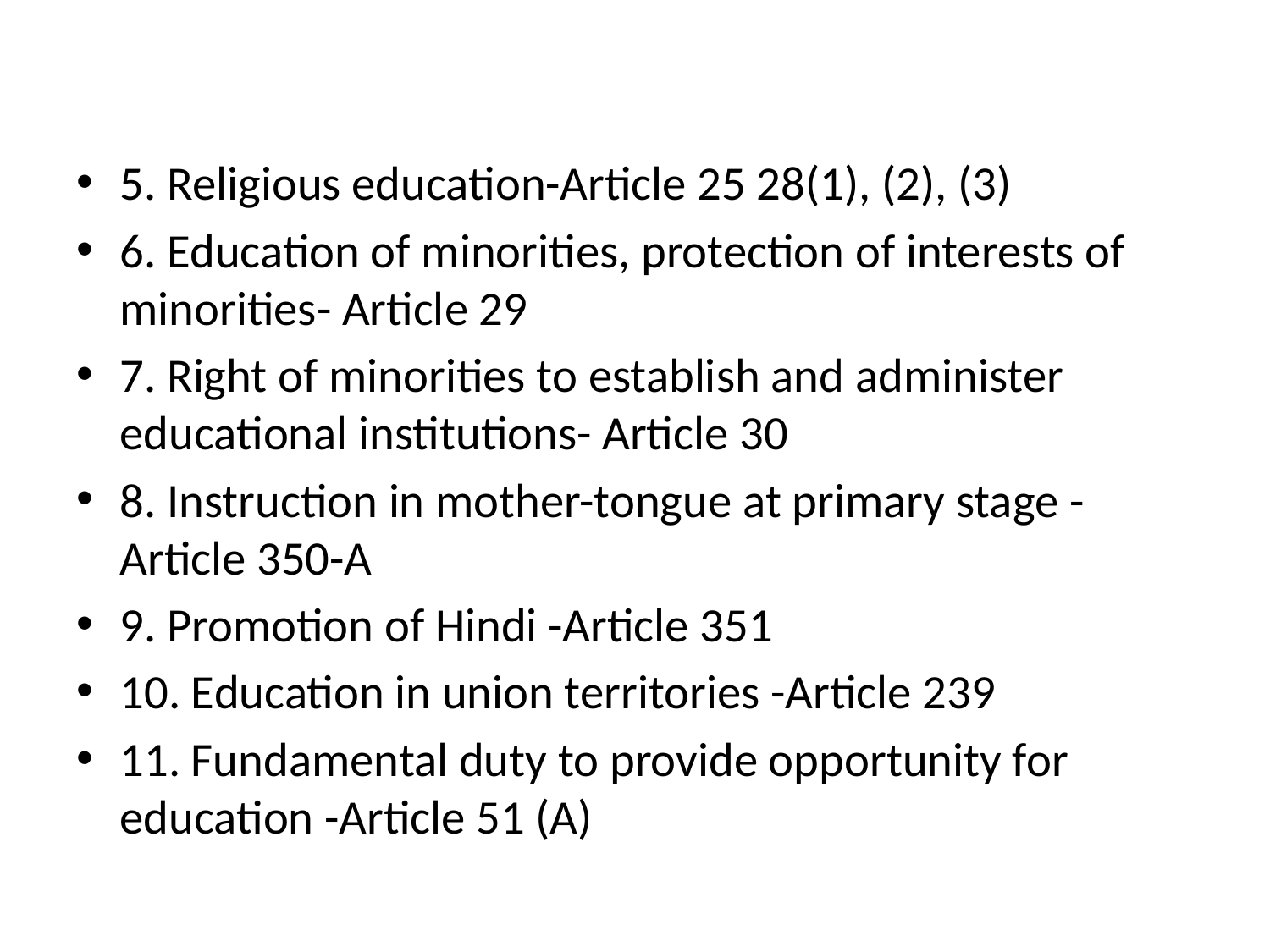

5. Religious education-Article 25 28(1), (2), (3)
6. Education of minorities, protection of interests of minorities- Article 29
7. Right of minorities to establish and administer educational institutions- Article 30
8. Instruction in mother-tongue at primary stage -Article 350-A
9. Promotion of Hindi -Article 351
10. Education in union territories -Article 239
11. Fundamental duty to provide opportunity for education -Article 51 (A)